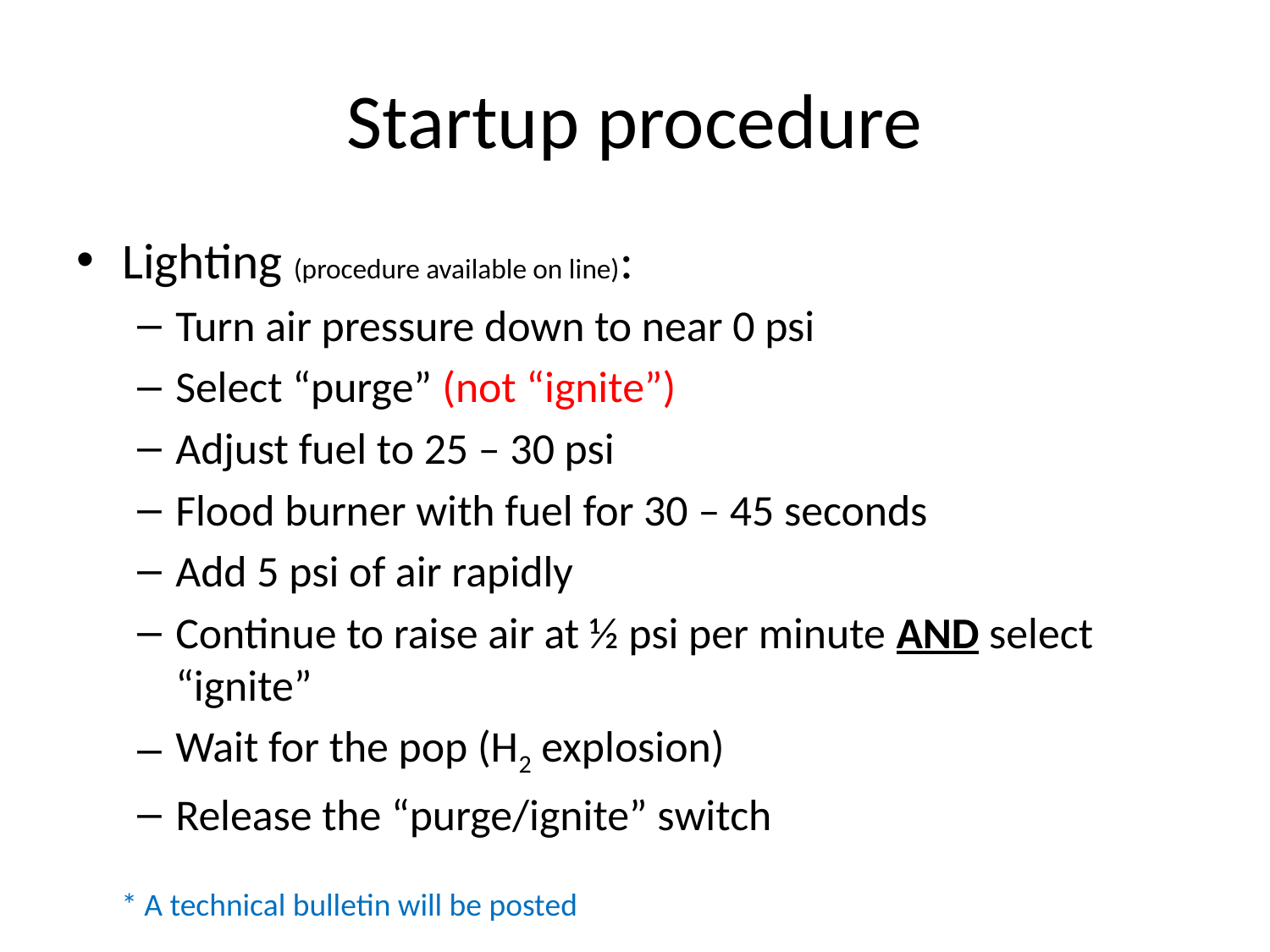

# Startup procedure
Lighting (procedure available on line):
Turn air pressure down to near 0 psi
Select “purge” (not “ignite”)
Adjust fuel to 25 – 30 psi
Flood burner with fuel for 30 – 45 seconds
Add 5 psi of air rapidly
Continue to raise air at ½ psi per minute AND select “ignite”
Wait for the pop (H2 explosion)
Release the “purge/ignite” switch
* A technical bulletin will be posted